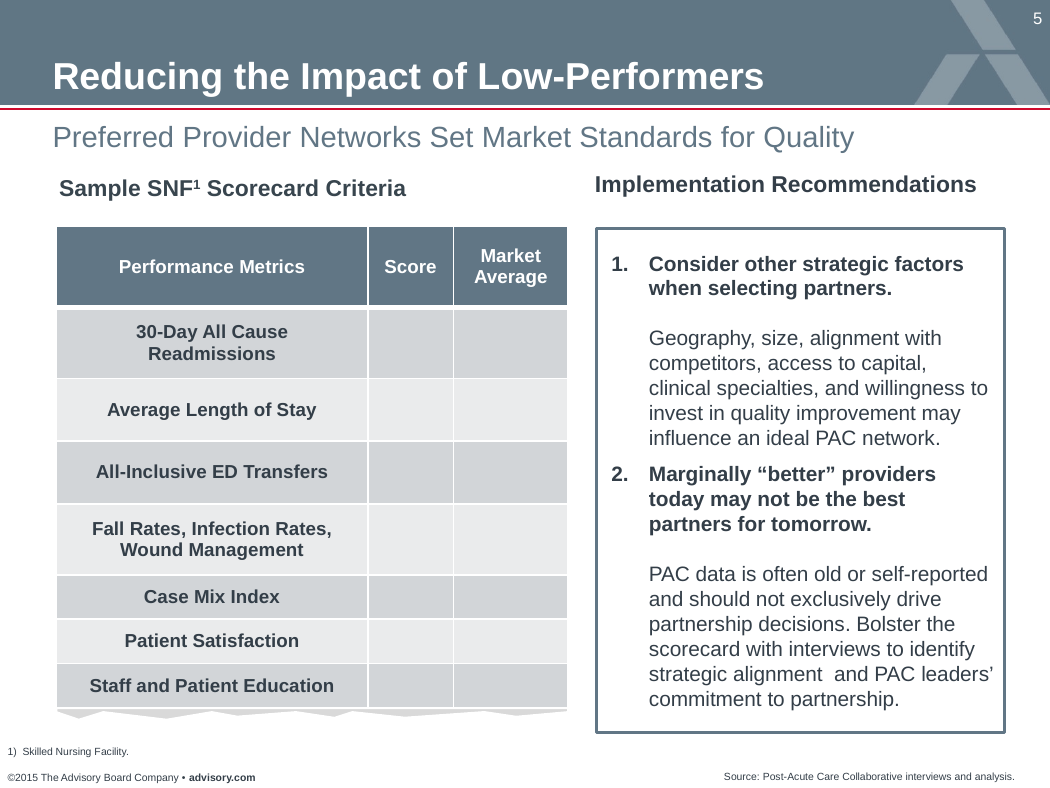

Reducing the Impact of Low-Performers
Preferred Provider Networks Set Market Standards for Quality
Implementation Recommendations
Sample SNF1 Scorecard Criteria
| Performance Metrics | Score | Market Average |
| --- | --- | --- |
| 30-Day All Cause Readmissions |  |  |
| Average Length of Stay |  |  |
| All-Inclusive ED Transfers |  |  |
| Fall Rates, Infection Rates, Wound Management |  |  |
| Case Mix Index |  |  |
| Patient Satisfaction |  |  |
| Staff and Patient Education |  |  |

Consider other strategic factors when selecting partners.
Geography, size, alignment with competitors, access to capital, clinical specialties, and willingness to invest in quality improvement may influence an ideal PAC network.
Marginally “better” providers today may not be the best partners for tomorrow.
PAC data is often old or self-reported and should not exclusively drive partnership decisions. Bolster the scorecard with interviews to identify strategic alignment  and PAC leaders’ commitment to partnership.

Skilled Nursing Facility.
Source: Post-Acute Care Collaborative interviews and analysis.